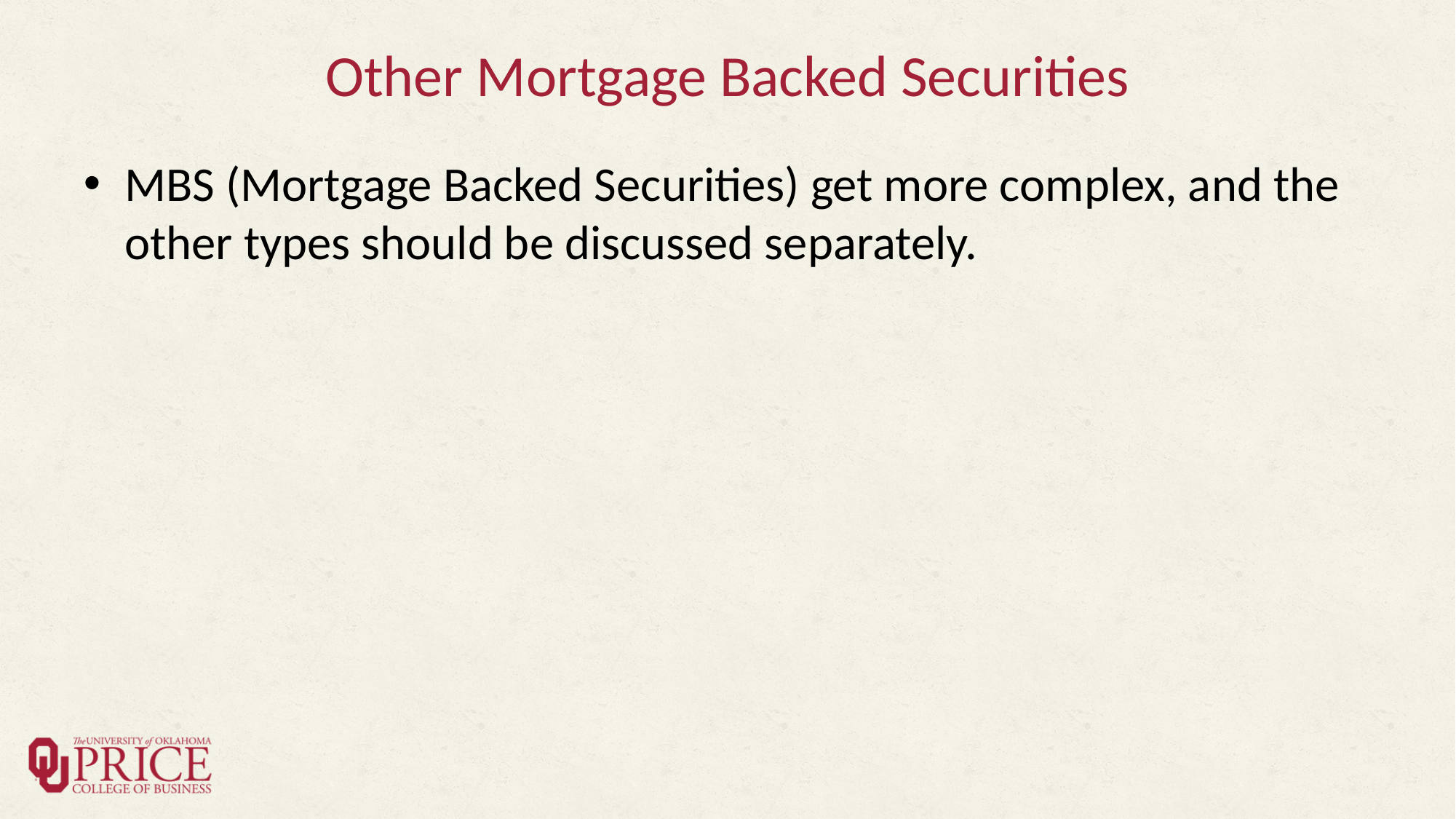

# Other Mortgage Backed Securities
MBS (Mortgage Backed Securities) get more complex, and the other types should be discussed separately.